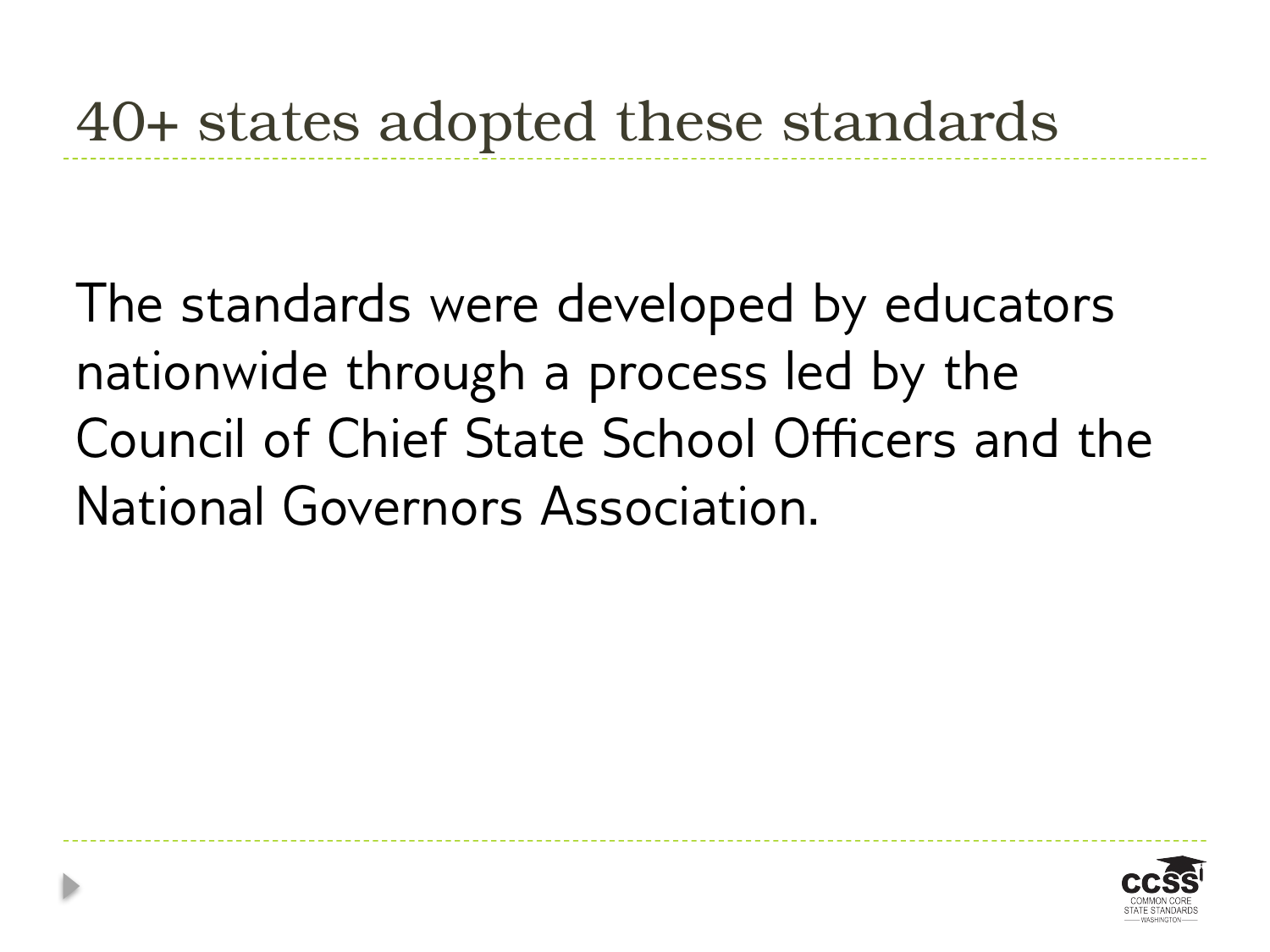

# 40+ states adopted these standards
The standards were developed by educators nationwide through a process led by the Council of Chief State School Officers and the National Governors Association.